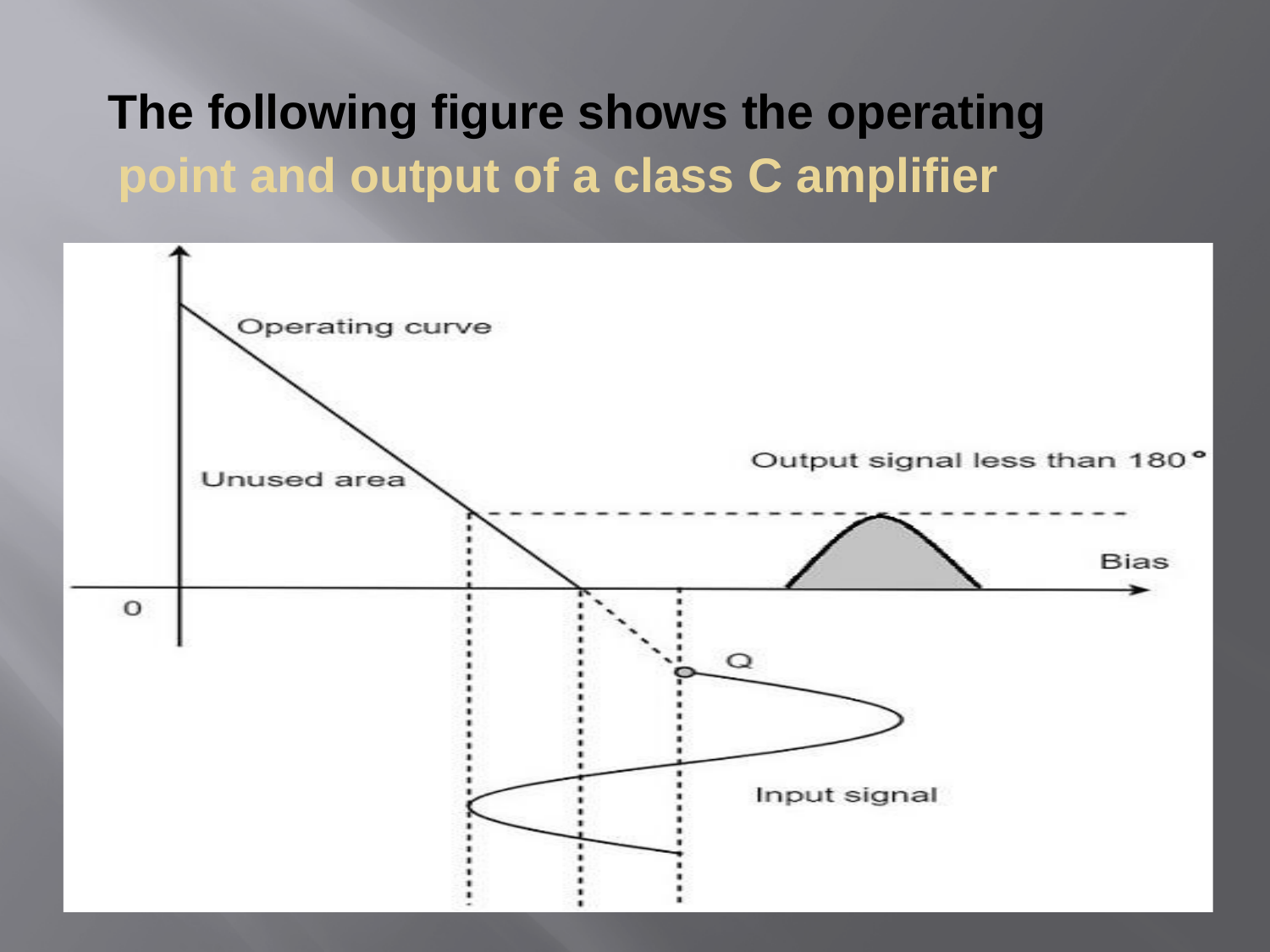

# The following figure shows the operating
point and output of a class C amplifier